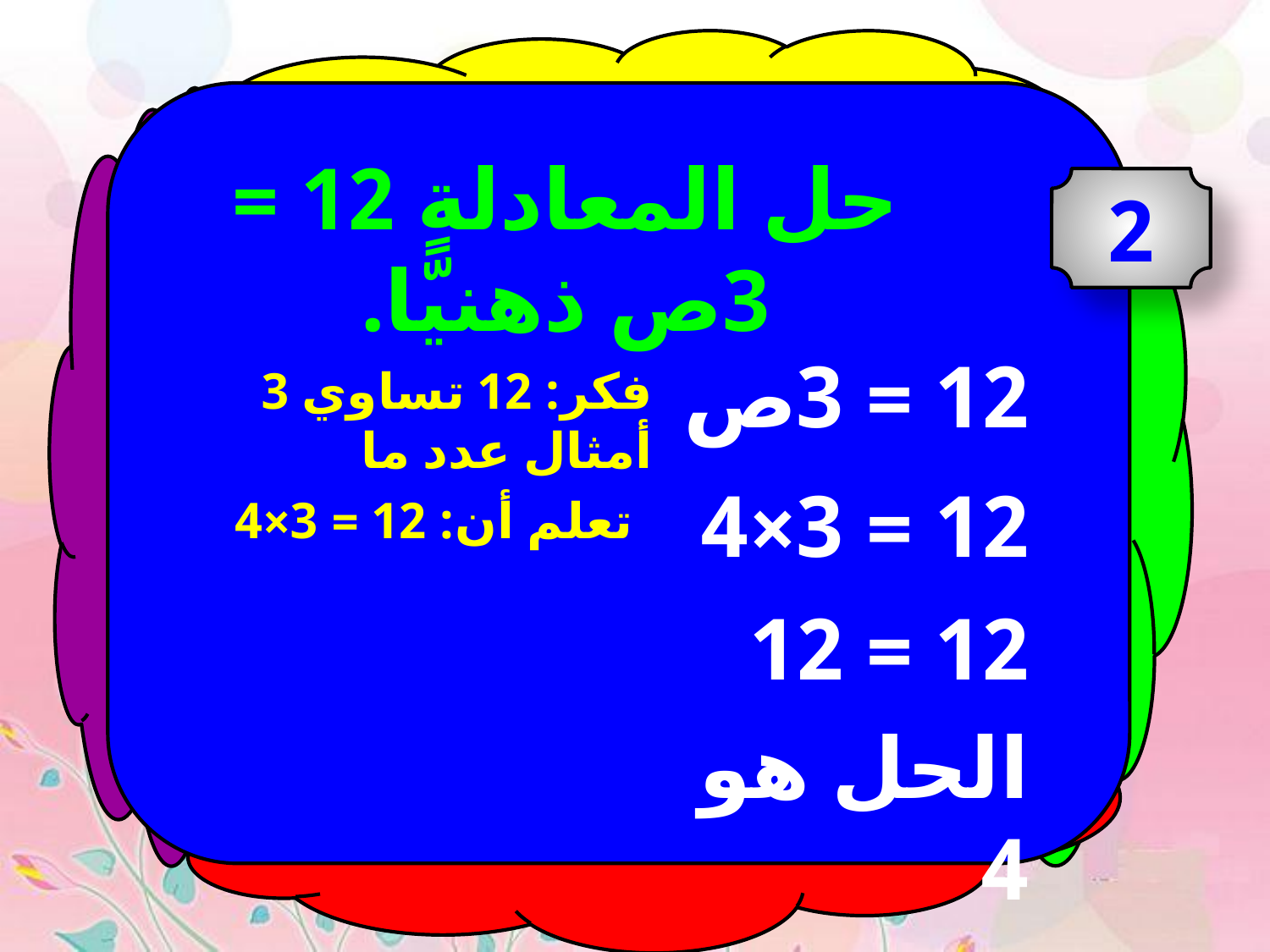

حل المعادلة 12 = 3ص ذهنيًّا.
2
12 = 3ص
فكر: 12 تساوي 3 أمثال عدد ما
12 = 3×4
تعلم أن: 12 = 3×4
12 = 12
الحل هو 4